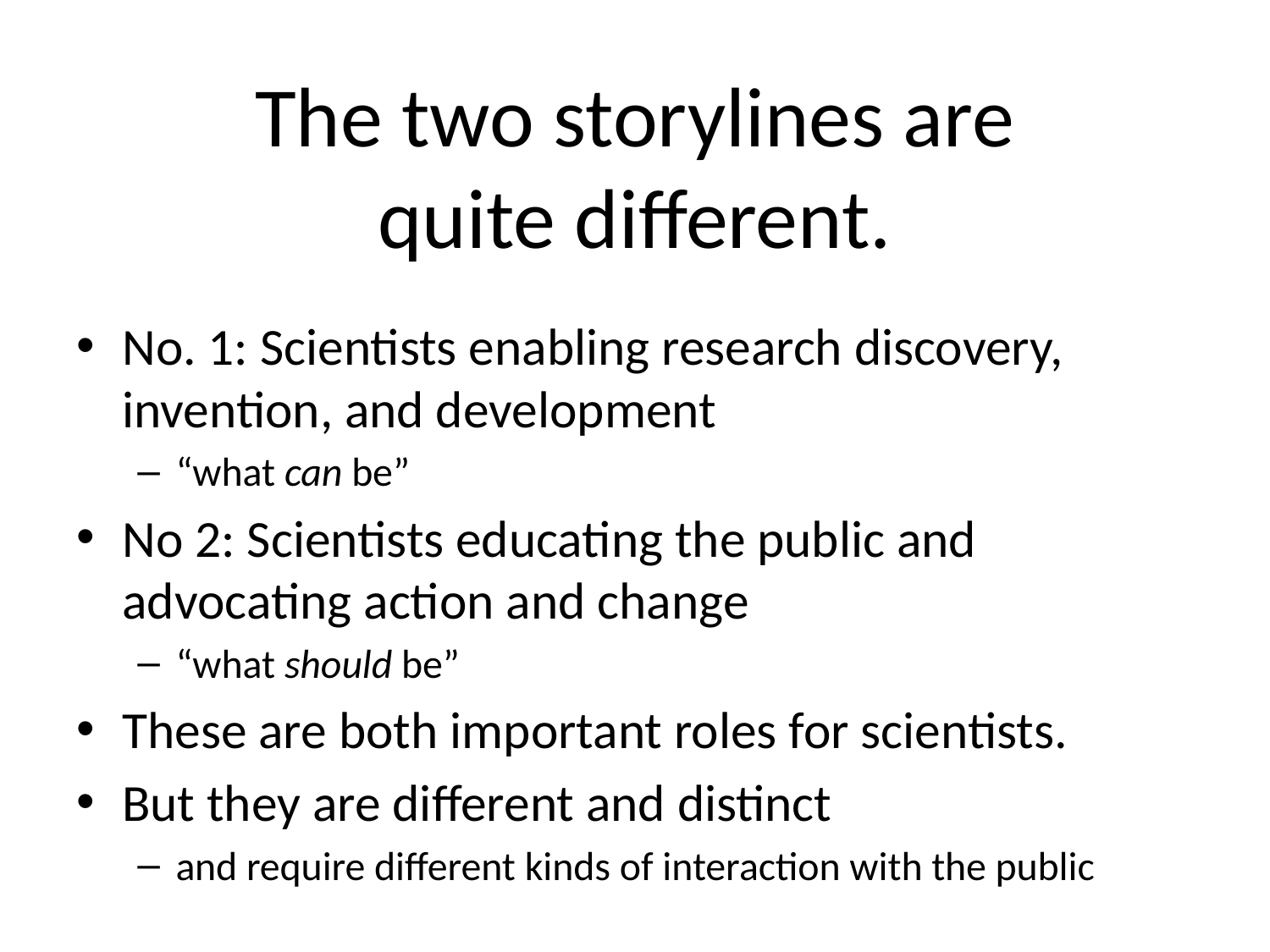

# The two storylines are quite different.
No. 1: Scientists enabling research discovery, invention, and development
“what can be”
No 2: Scientists educating the public and advocating action and change
“what should be”
These are both important roles for scientists.
But they are different and distinct
and require different kinds of interaction with the public